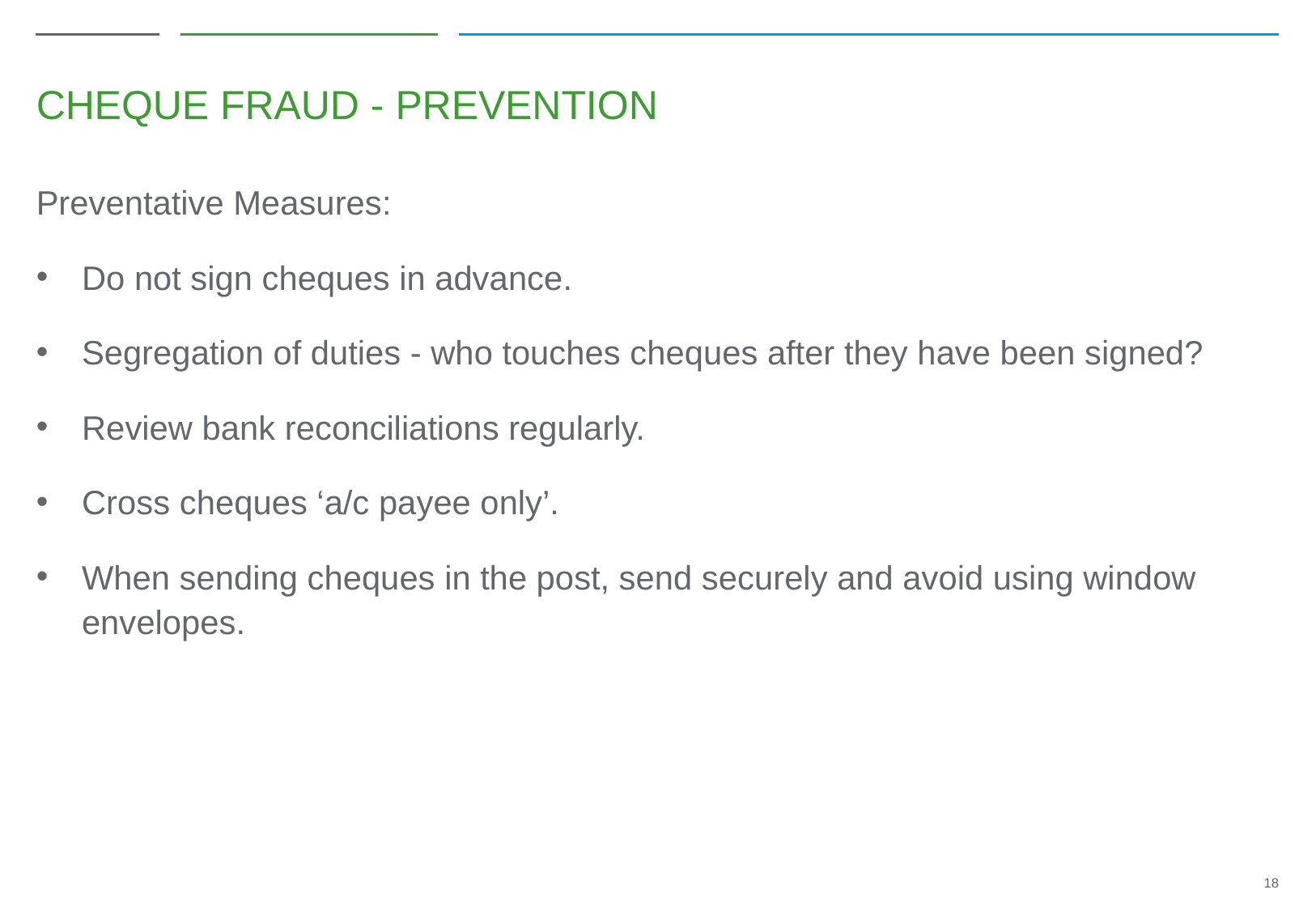

# Cheque fraud - Prevention
Preventative Measures:
Do not sign cheques in advance.
Segregation of duties - who touches cheques after they have been signed?
Review bank reconciliations regularly.
Cross cheques ‘a/c payee only’.
When sending cheques in the post, send securely and avoid using window envelopes.

18